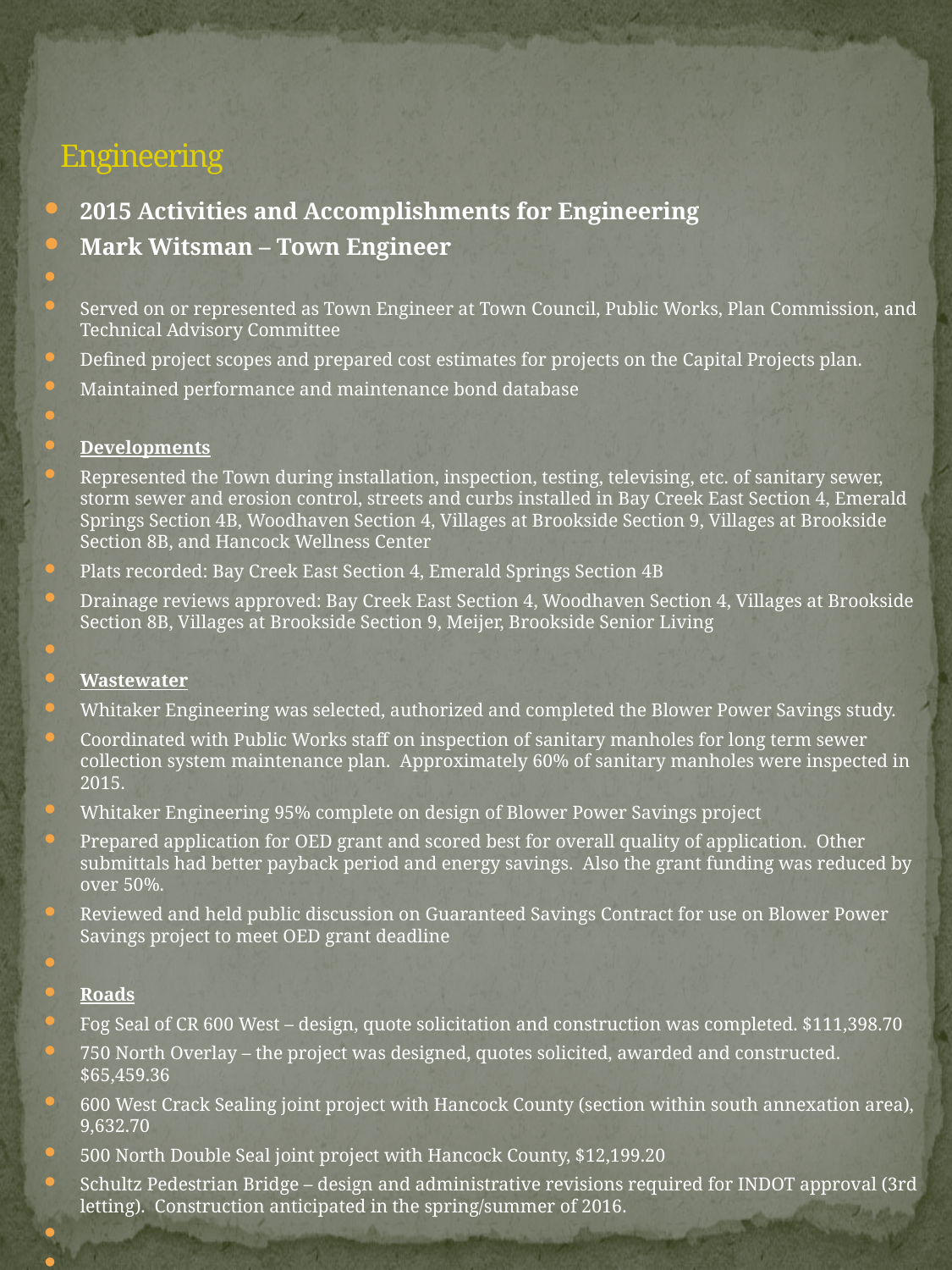

# Engineering
2015 Activities and Accomplishments for Engineering
Mark Witsman – Town Engineer

Served on or represented as Town Engineer at Town Council, Public Works, Plan Commission, and Technical Advisory Committee
Defined project scopes and prepared cost estimates for projects on the Capital Projects plan.
Maintained performance and maintenance bond database

Developments
Represented the Town during installation, inspection, testing, televising, etc. of sanitary sewer, storm sewer and erosion control, streets and curbs installed in Bay Creek East Section 4, Emerald Springs Section 4B, Woodhaven Section 4, Villages at Brookside Section 9, Villages at Brookside Section 8B, and Hancock Wellness Center
Plats recorded: Bay Creek East Section 4, Emerald Springs Section 4B
Drainage reviews approved: Bay Creek East Section 4, Woodhaven Section 4, Villages at Brookside Section 8B, Villages at Brookside Section 9, Meijer, Brookside Senior Living

Wastewater
Whitaker Engineering was selected, authorized and completed the Blower Power Savings study.
Coordinated with Public Works staff on inspection of sanitary manholes for long term sewer collection system maintenance plan.  Approximately 60% of sanitary manholes were inspected in 2015.
Whitaker Engineering 95% complete on design of Blower Power Savings project
Prepared application for OED grant and scored best for overall quality of application.  Other submittals had better payback period and energy savings.  Also the grant funding was reduced by over 50%.
Reviewed and held public discussion on Guaranteed Savings Contract for use on Blower Power Savings project to meet OED grant deadline

Roads
Fog Seal of CR 600 West – design, quote solicitation and construction was completed. $111,398.70
750 North Overlay – the project was designed, quotes solicited, awarded and constructed.  $65,459.36
600 West Crack Sealing joint project with Hancock County (section within south annexation area), 9,632.70
500 North Double Seal joint project with Hancock County, $12,199.20
Schultz Pedestrian Bridge – design and administrative revisions required for INDOT approval (3rd letting).  Construction anticipated in the spring/summer of 2016.